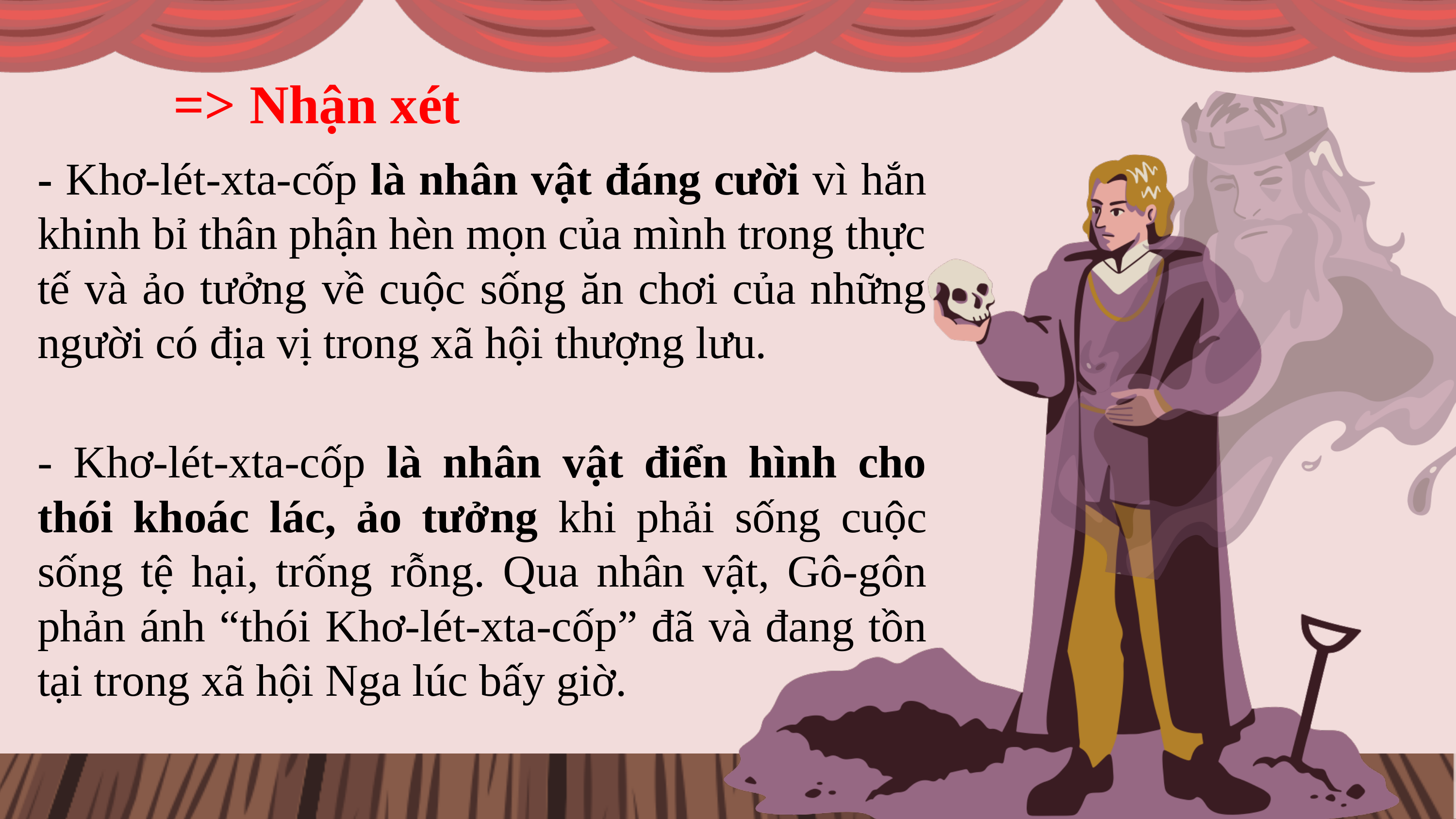

=> Nhận xét

- Khơ-lét-xta-cốp là nhân vật đáng cười vì hắn khinh bỉ thân phận hèn mọn của mình trong thực tế và ảo tưởng về cuộc sống ăn chơi của những người có địa vị trong xã hội thượng lưu.

- Khơ-lét-xta-cốp là nhân vật điển hình cho thói khoác lác, ảo tưởng khi phải sống cuộc sống tệ hại, trống rỗng. Qua nhân vật, Gô-gôn phản ánh “thói Khơ-lét-xta-cốp” đã và đang tồn tại trong xã hội Nga lúc bấy giờ.